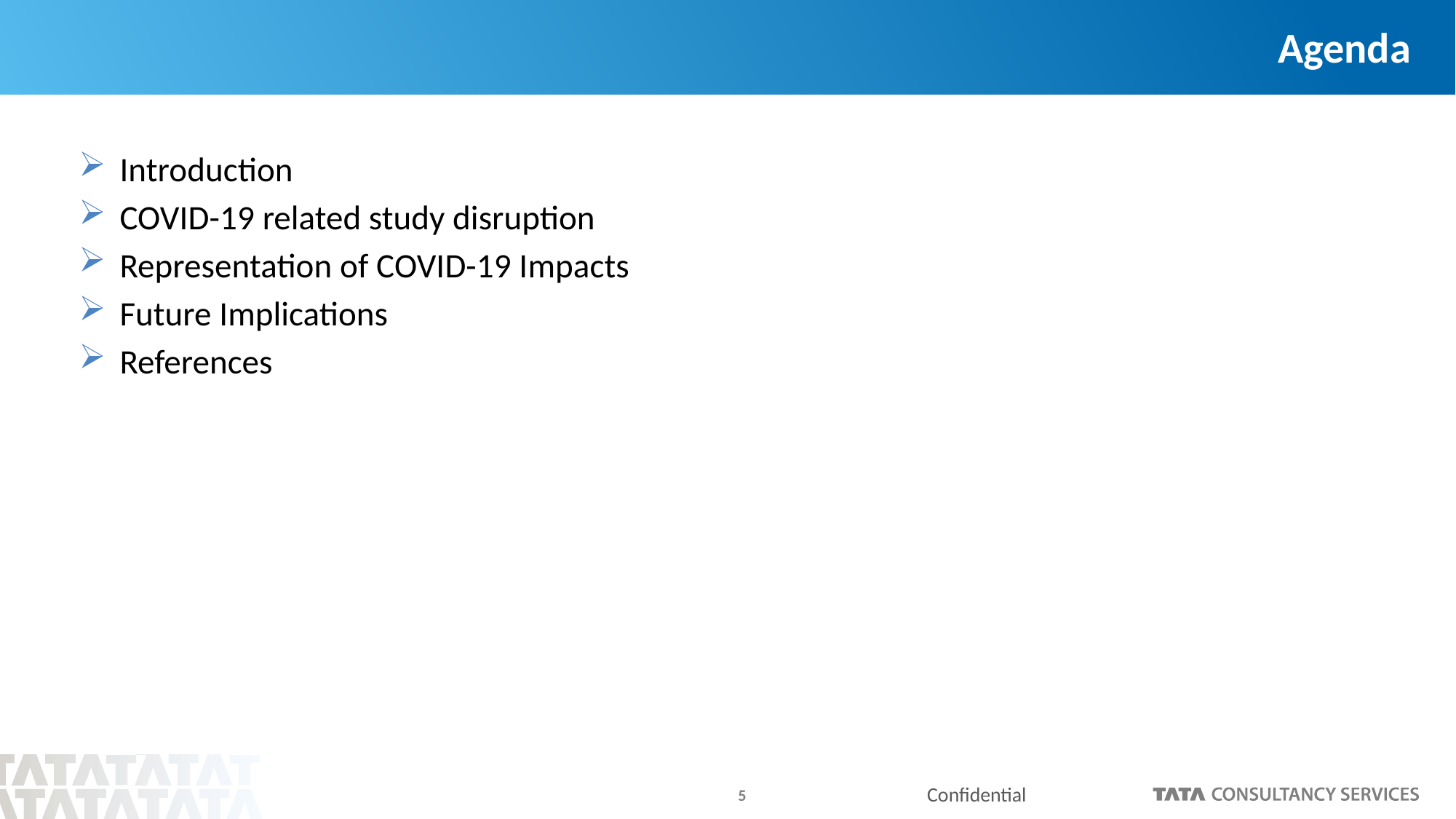

# Agenda
Introduction
COVID-19 related study disruption
Representation of COVID-19 Impacts
Future Implications
References

Confidential